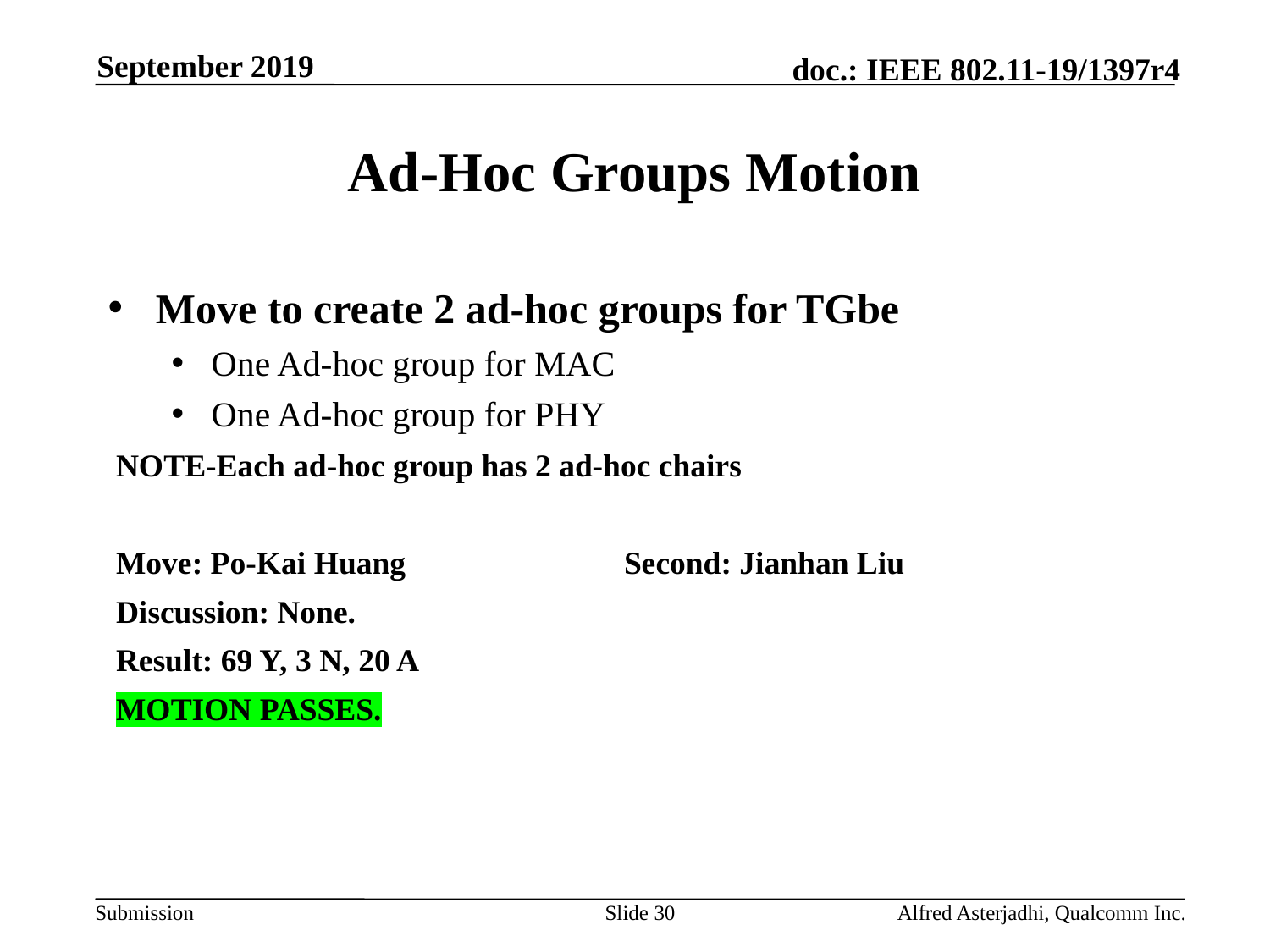

September 2019
# Ad-Hoc Groups Motion
Move to create 2 ad-hoc groups for TGbe
One Ad-hoc group for MAC
One Ad-hoc group for PHY
NOTE-Each ad-hoc group has 2 ad-hoc chairs

Move: Po-Kai Huang  		Second: Jianhan Liu
Discussion: None.
Result: 69 Y, 3 N, 20 A
MOTION PASSES.

Slide 30
Alfred Asterjadhi, Qualcomm Inc.